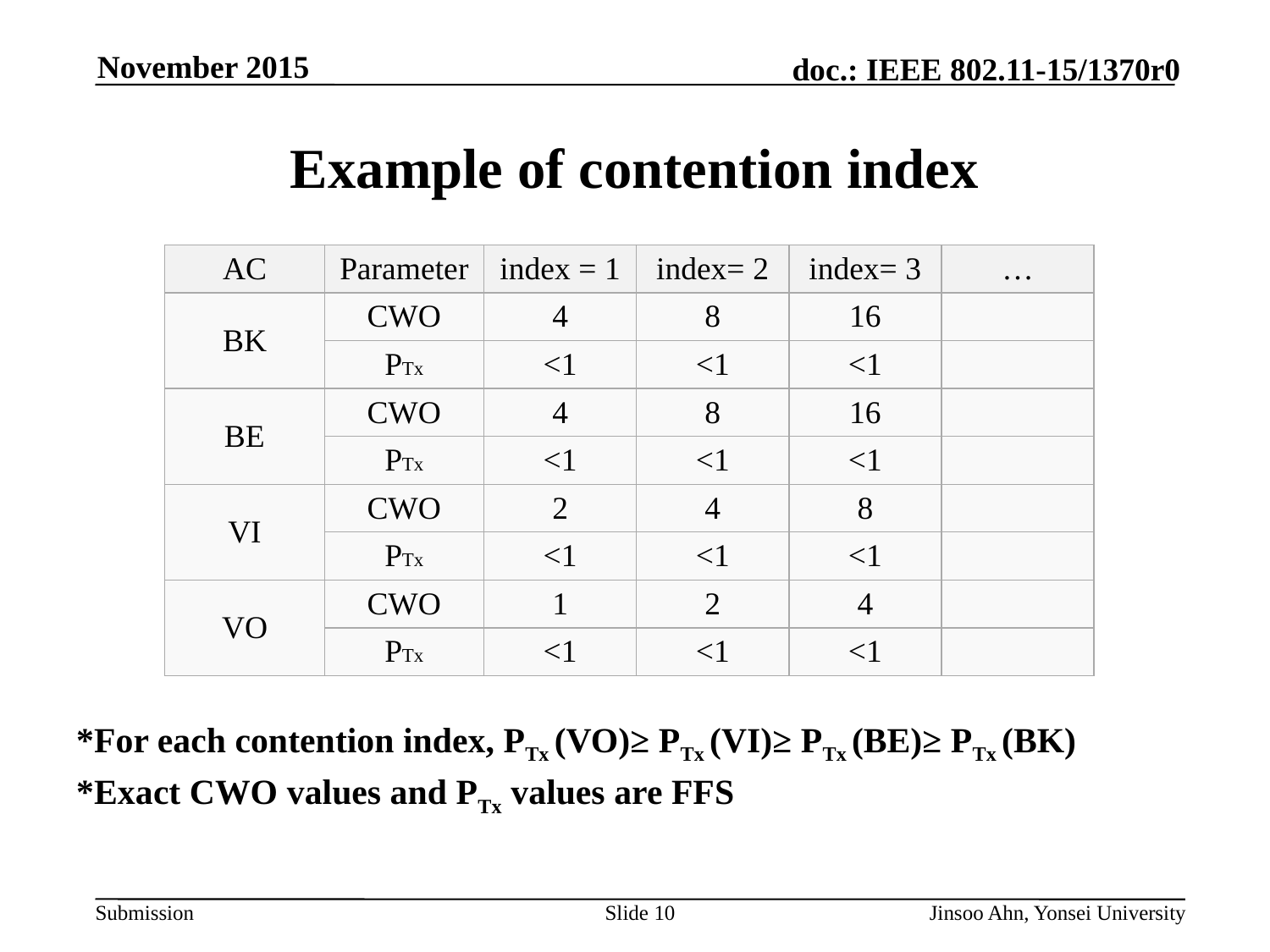

# Example of contention index
| AC | Parameter | index = 1 | index= 2 | index= 3 | … |
| --- | --- | --- | --- | --- | --- |
| BK | CWO | 4 | 8 | 16 |  |
|  | PTx | <1 | <1 | <1 |  |
| BE | CWO | 4 | 8 | 16 |  |
|  | PTx | <1 | <1 | <1 |  |
| VI | CWO | 2 | 4 | 8 |  |
|  | PTx | <1 | <1 | <1 |  |
| VO | CWO | 1 | 2 | 4 |  |
|  | PTx | <1 | <1 | <1 |  |
*For each contention index, PTx (VO)≥ PTx (VI)≥ PTx (BE)≥ PTx (BK)
*Exact CWO values and PTx values are FFS